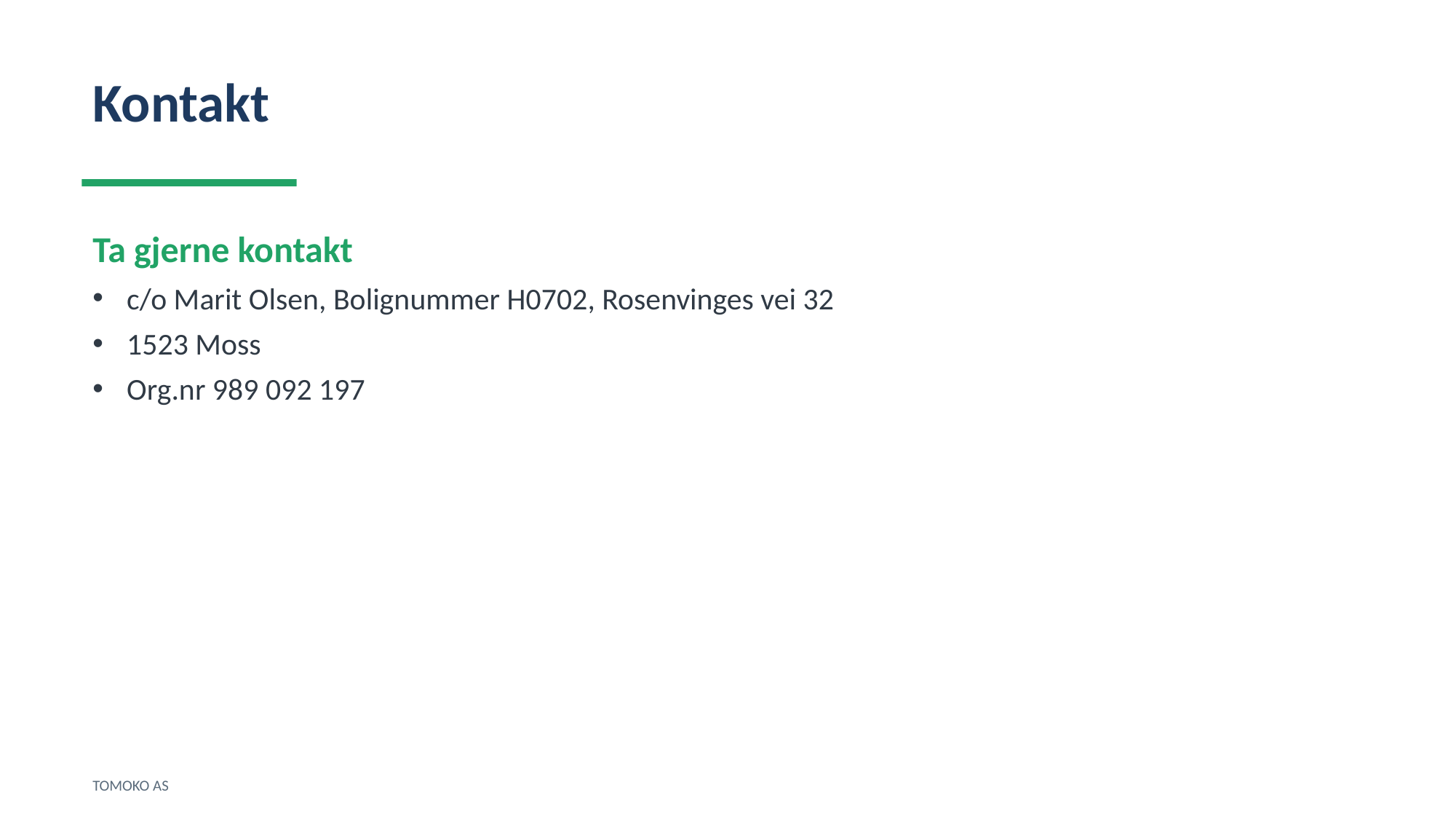

Kontakt

Ta gjerne kontakt
c/o Marit Olsen, Bolignummer H0702, Rosenvinges vei 32
1523 Moss
Org.nr 989 092 197
TOMOKO AS